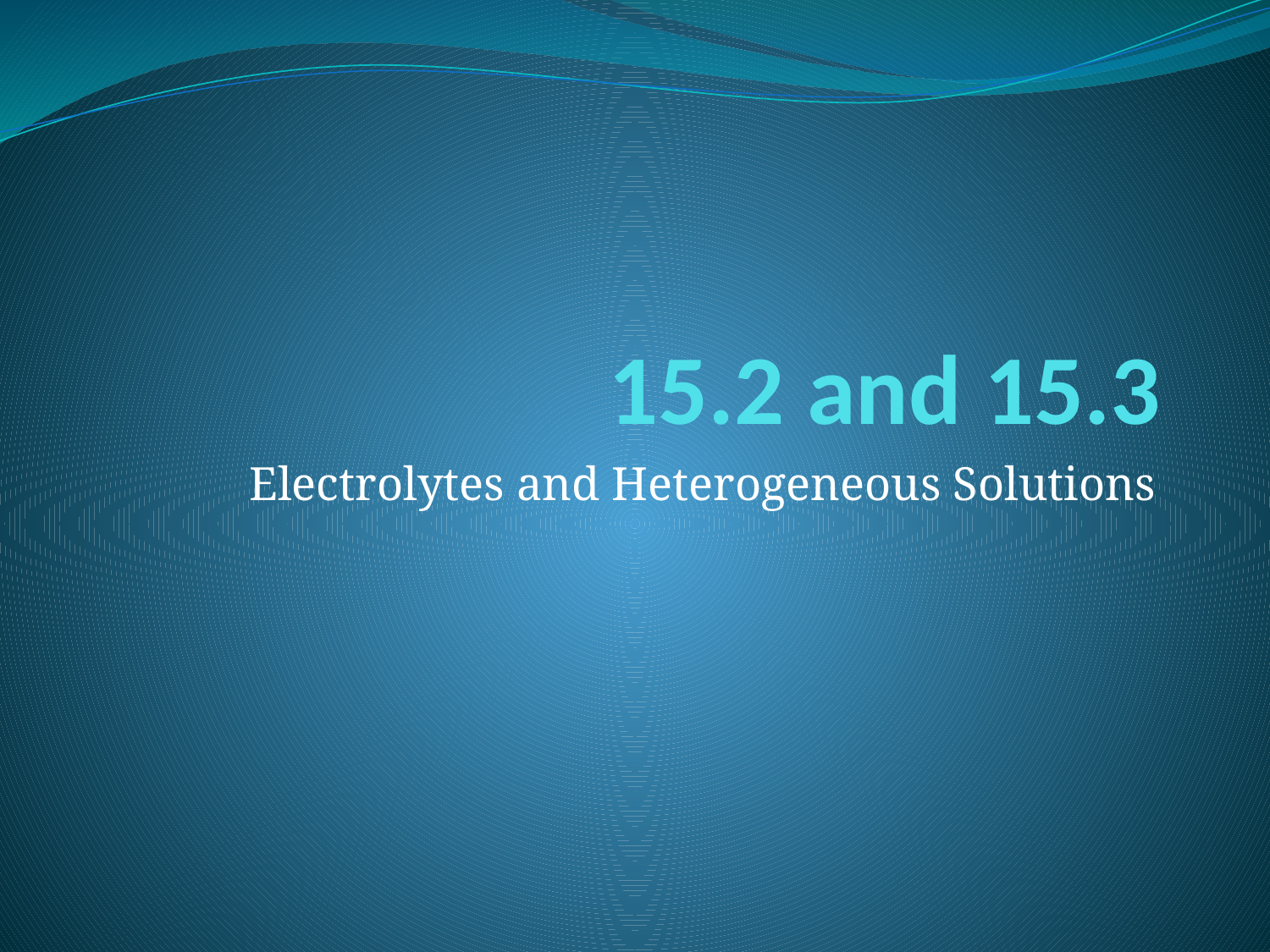

# 15.2 and 15.3
Electrolytes and Heterogeneous Solutions